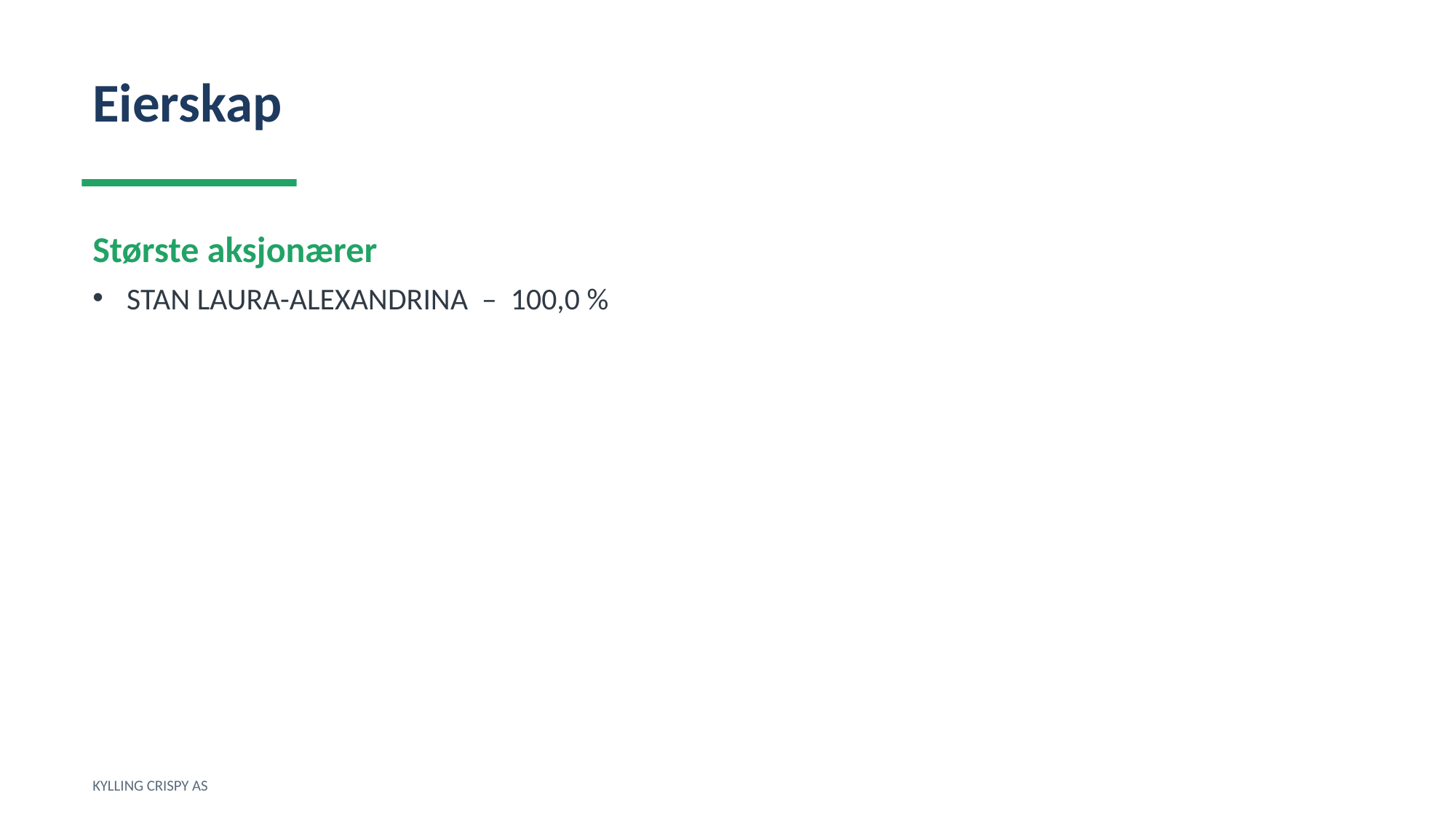

Eierskap

Største aksjonærer
STAN LAURA-ALEXANDRINA  –  100,0 %
KYLLING CRISPY AS